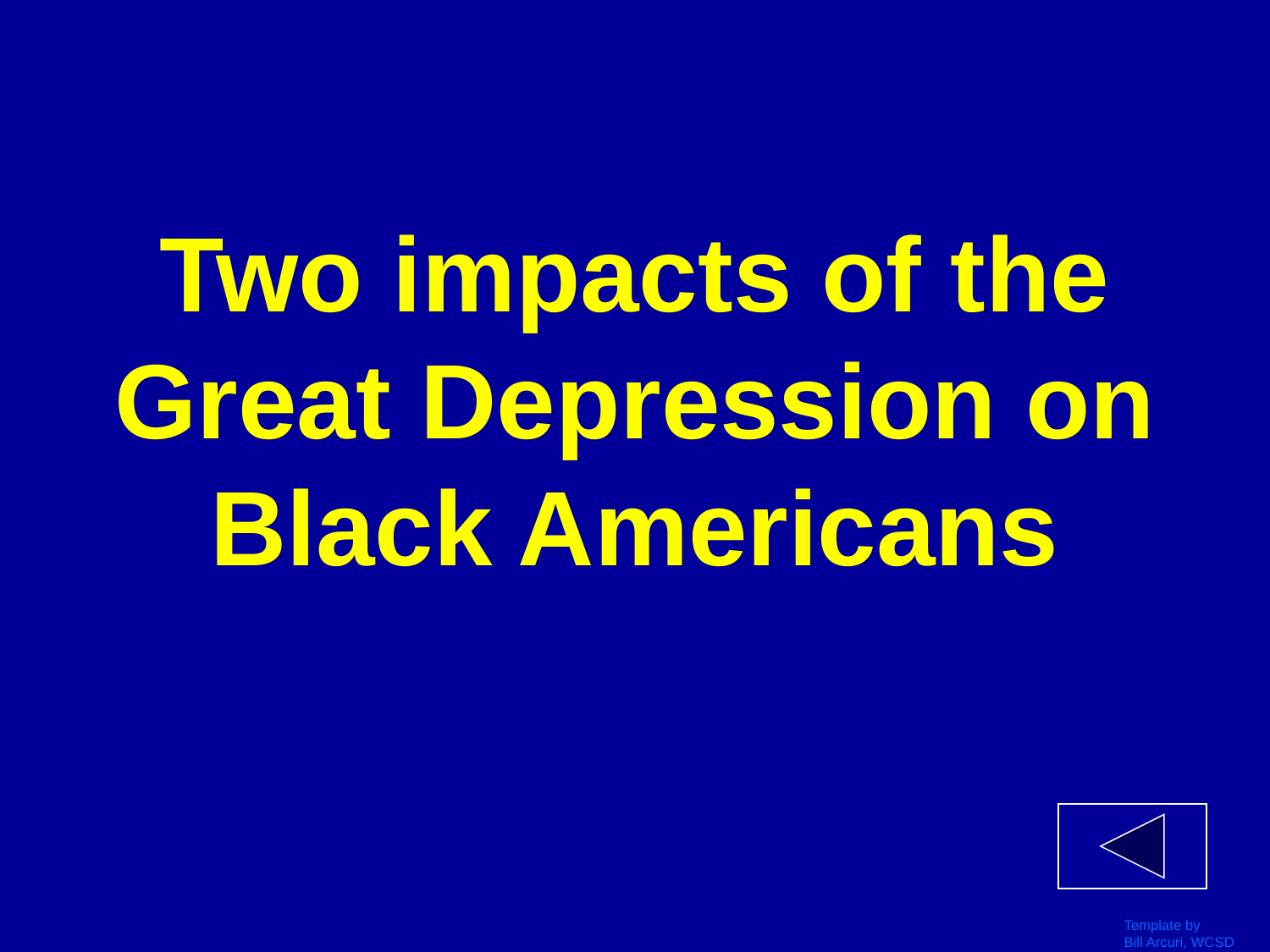

# Two impacts of the Great Depression on Black Americans

Template by
Bill Arcuri, WCSD